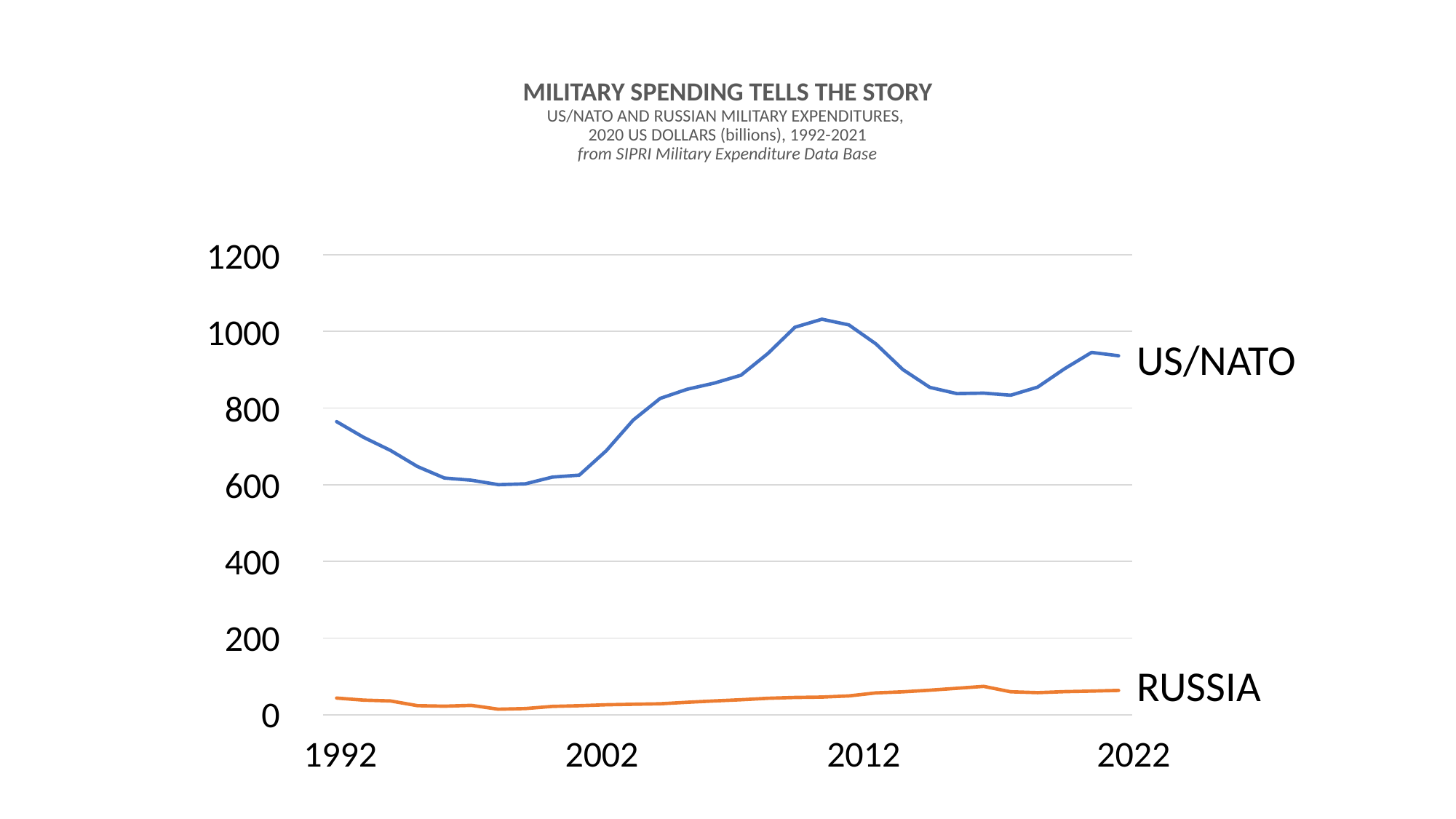

# MILITARY SPENDING TELLS THE STORY US/NATO AND RUSSIAN MILITARY EXPENDITURES, 2020 US DOLLARS (billions), 1992-2021 from SIPRI Military Expenditure Data Base
1200

1000

800

600

400

200

0

### Chart

| Category | US/NATO |  |
|---|---|---|
| 1992 | 764.4761966521764 | 43.606266846808296 |
| 1993 | 723.5697343834685 | 38.1195689949636 |
| 1994 | 689.4489180850283 | 36.036048920205495 |
| 1995 | 647.3472182961527 | 23.71030836921919 |
| 1996 | 617.4853975991084 | 22.388026556954138 |
| 1997 | 611.7597038413563 | 24.47616968601 |
| 1998 | 600.1326179183042 | 14.55580938797884 |
| 1999 | 602.2719823189024 | 16.164503022917998 |
| 2000 | 619.9485592449246 | 21.809647821922045 |
| 2001 | 624.9585388665214 | 23.569702090271402 |
| 2002 | 688.633705207073 | 26.110331866984396 |
| 2003 | 768.5762119756292 | 27.37765072827547 |
| 2004 | 825.0555297369575 | 28.61552851494713 |
| 2005 | 848.8893114976693 | 32.518962913471256 |
| 2006 | 864.8479723647428 | 35.99355688797442 |
| 2007 | 885.6472284316447 | 39.17903661022113 |
| 2008 | 942.4529021587225 | 43.04895098184727 |
| 2009 | 1010.7154413128322 | 45.1665108446693 |
| 2010 | 1031.6006637325402 | 46.08468238332921 |
| 2011 | 1016.7361424020054 | 49.18330613628833 |
| 2012 | 967.3753620365279 | 56.98630143993958 |
| 2013 | 900.4212409914686 | 59.76345761615795 |
| 2014 | 853.8321674734849 | 64.04990987060775 |
| 2015 | 837.5680490114883 | 69.03288161931948 |
| 2016 | 838.9003134130177 | 74.00616747692948 |
| 2017 | 833.3254765661322 | 59.968774378716766 |
| 2018 | 854.5581748564127 | 57.70928836235001 |
| 2019 | 902.5349752767529 | 60.295964136088124 |
| 2020 | 945.0302927425197 | 61.71253716893714 |
| 2021 | 936.3166871664941 | 63.48506221310333 |
US/NATO
RUSSIA
     1992                       2002                       2012                        2022